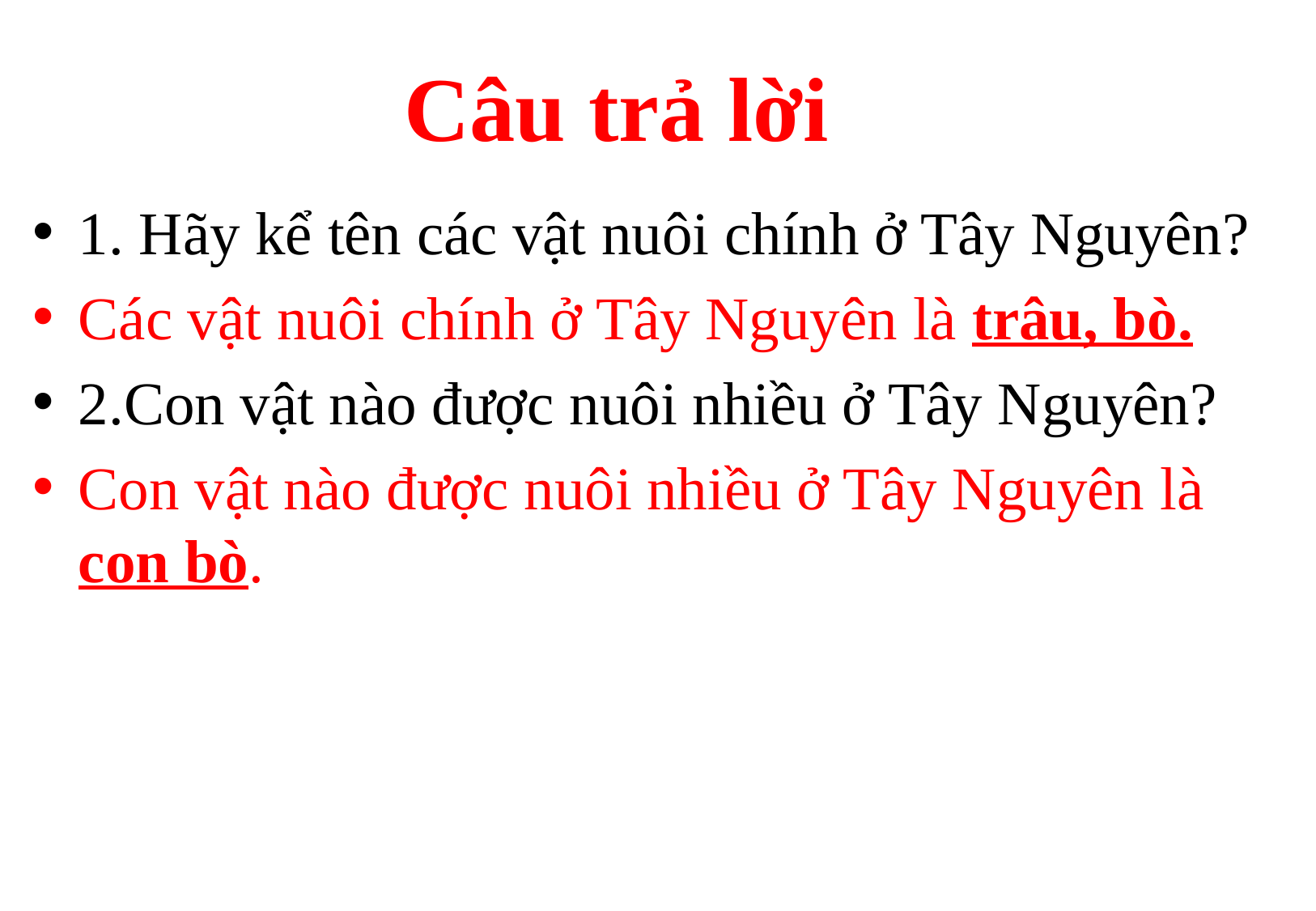

Câu trả lời
1. Hãy kể tên các vật nuôi chính ở Tây Nguyên?
Các vật nuôi chính ở Tây Nguyên là trâu, bò.
2.Con vật nào được nuôi nhiều ở Tây Nguyên?
Con vật nào được nuôi nhiều ở Tây Nguyên là con bò.